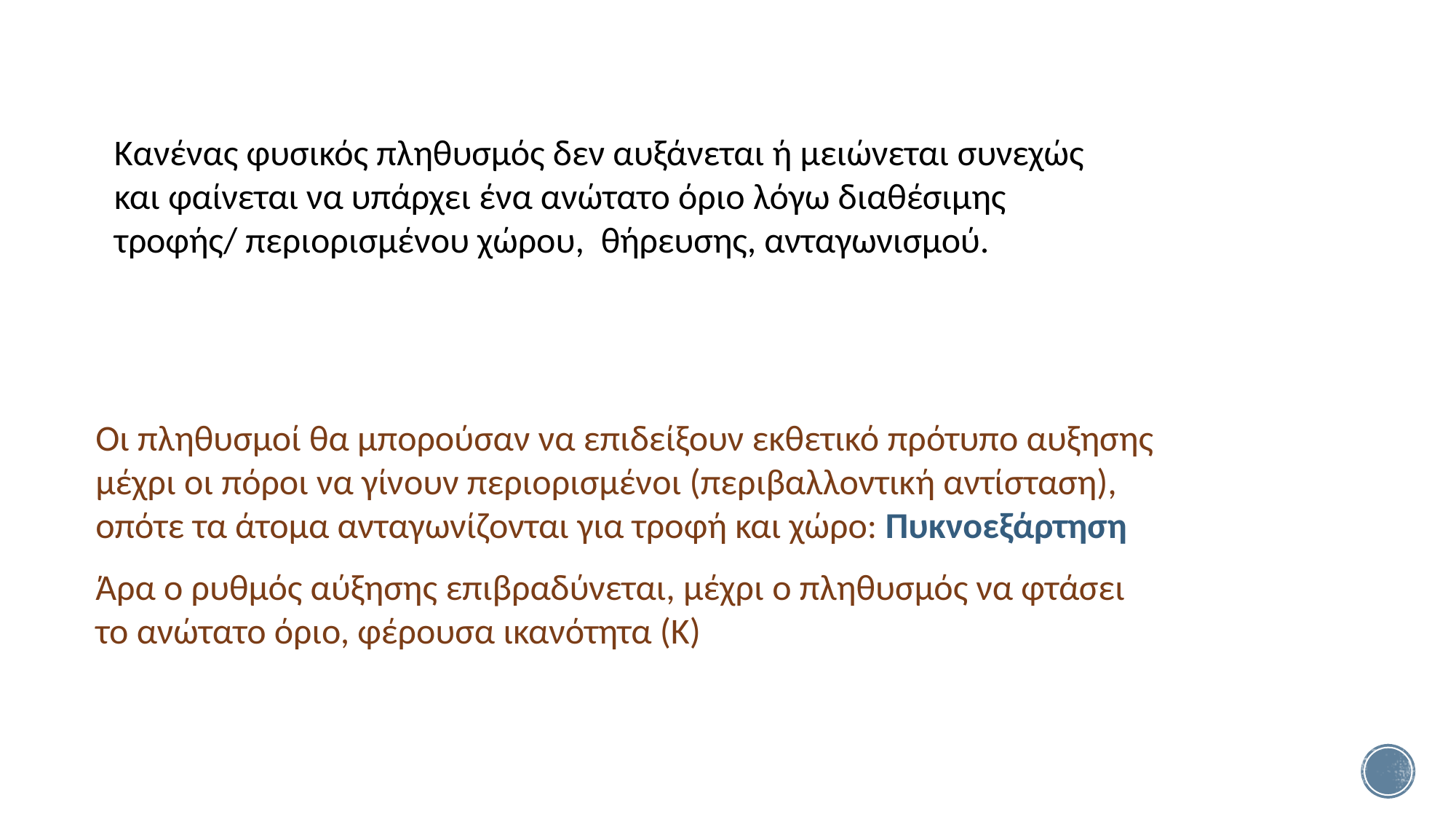

Κανένας φυσικός πληθυσμός δεν αυξάνεται ή μειώνεται συνεχώς και φαίνεται να υπάρχει ένα ανώτατο όριο λόγω διαθέσιμης τροφής/ περιορισμένου χώρου,  θήρευσης, ανταγωνισμού.

Οι πληθυσμοί θα μπορούσαν να επιδείξουν εκθετικό πρότυπο αυξησης μέχρι οι πόροι να γίνουν περιορισμένοι (περιβαλλοντική αντίσταση), οπότε τα άτομα ανταγωνίζονται για τροφή και χώρο: Πυκνοεξάρτηση
Άρα ο ρυθμός αύξησης επιβραδύνεται, μέχρι ο πληθυσμός να φτάσει το ανώτατο όριο, φέρουσα ικανότητα (K)